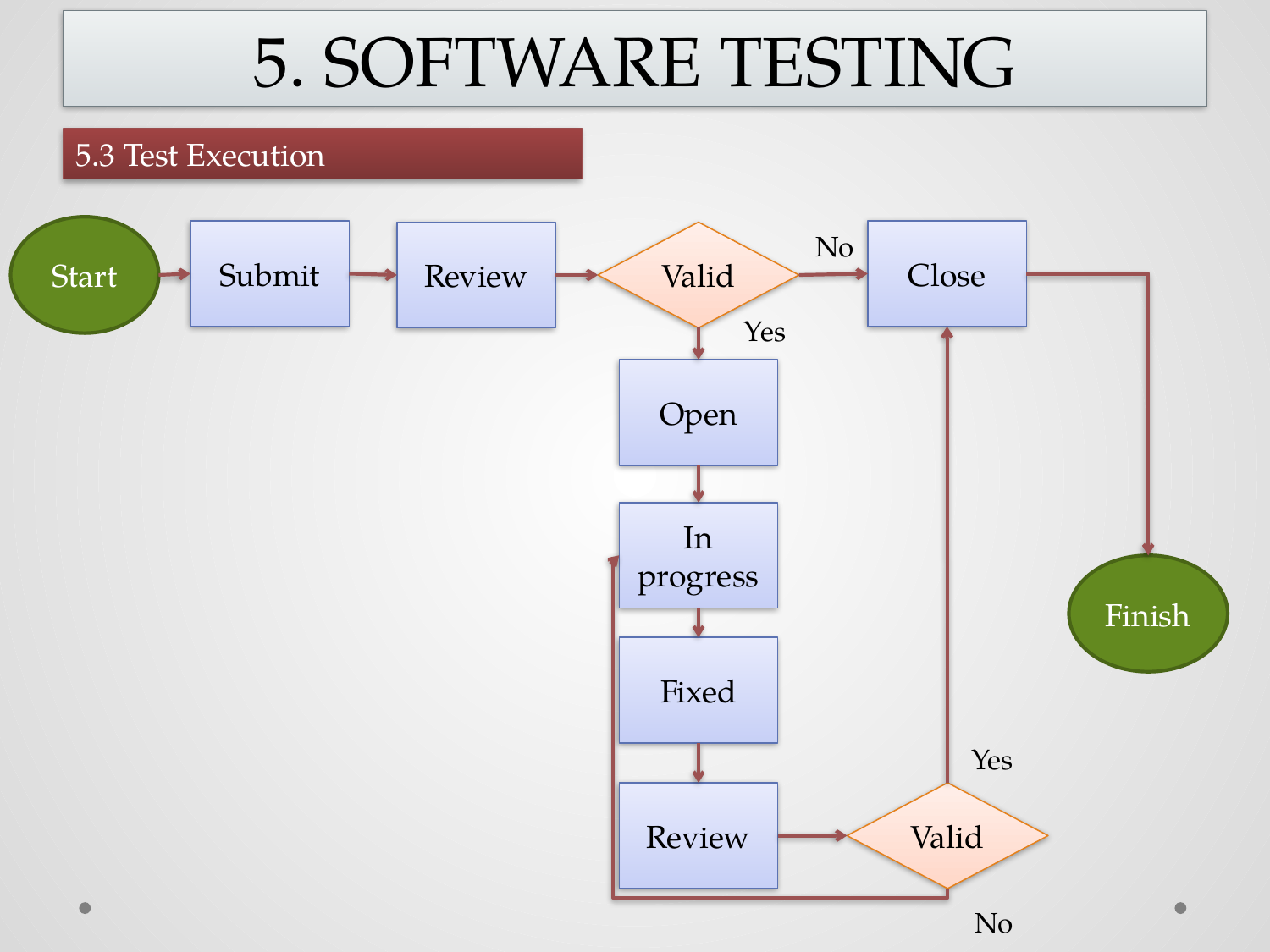

5. Software Testing
5.3 Test Execution
Start
Submit
Close
Review
Valid
No
Yes
Open
In progress
Finish
Fixed
Yes
Review
Valid
No